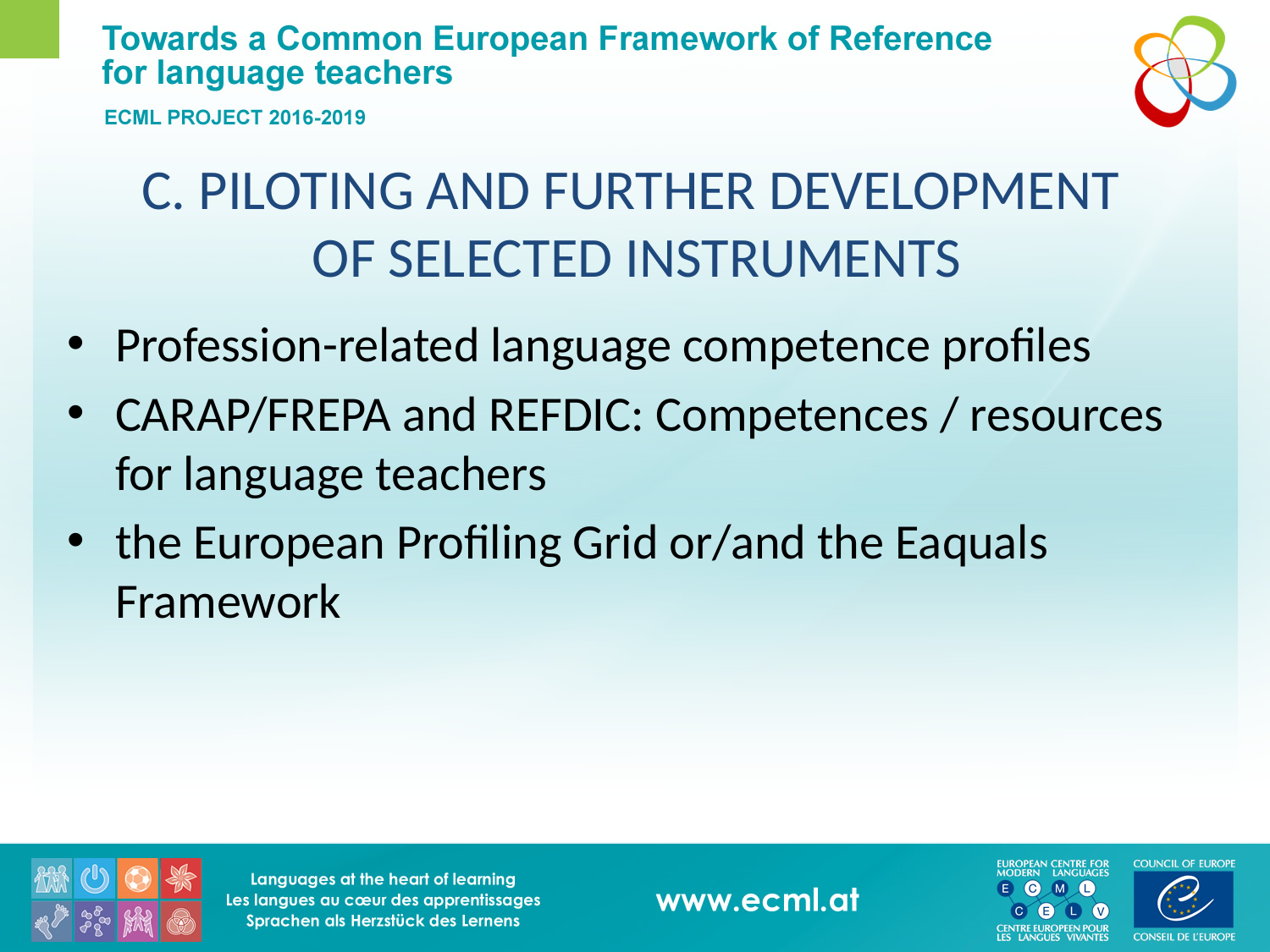

# C. PILOTING AND FURTHER DEVELOPMENT OF SELECTED INSTRUMENTS
Profession-related language competence profiles
CARAP/FREPA and REFDIC: Competences / resources for language teachers
the European Profiling Grid or/and the Eaquals Framework